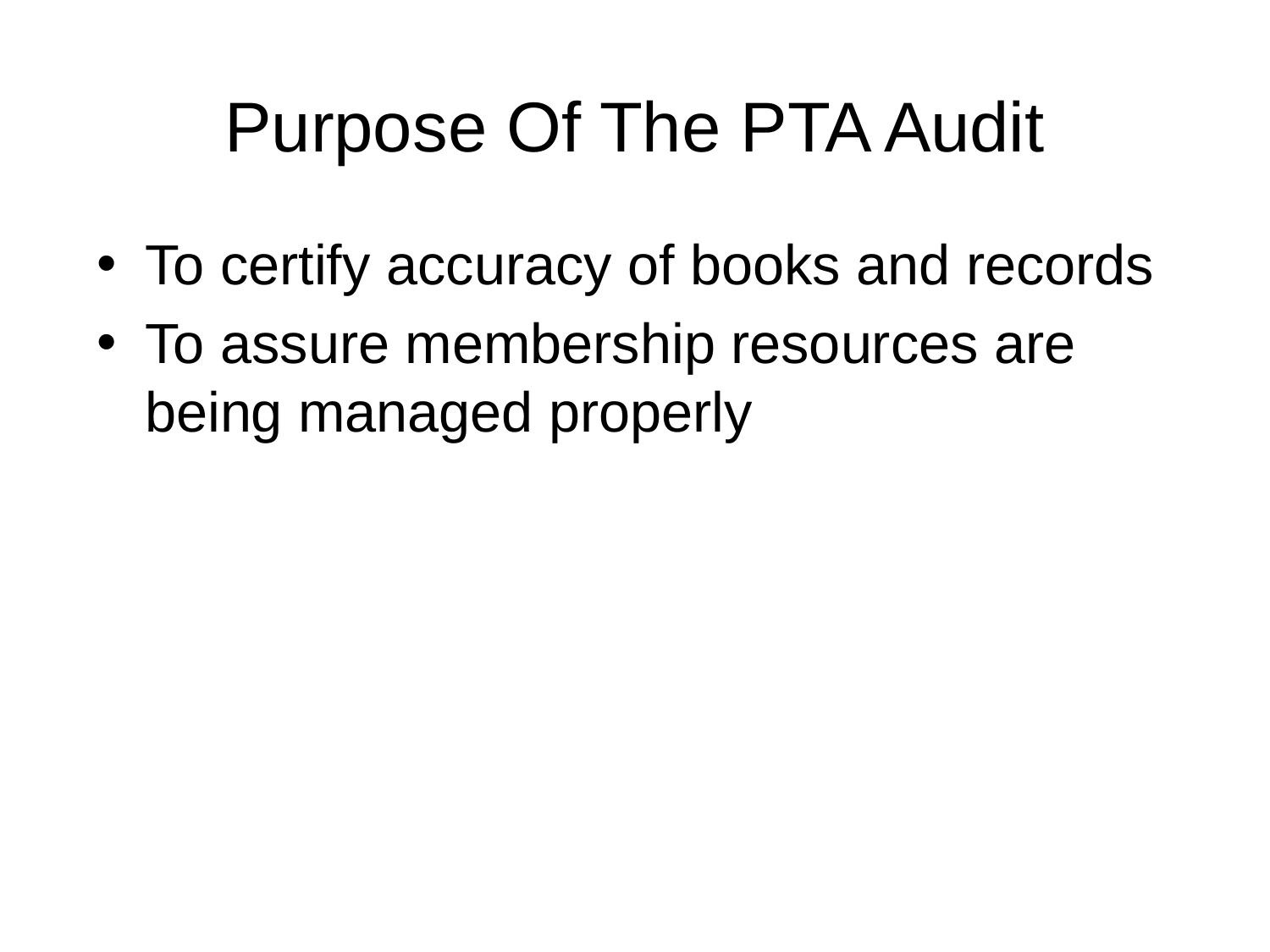

# Purpose Of The PTA Audit
To certify accuracy of books and records
To assure membership resources are being managed properly